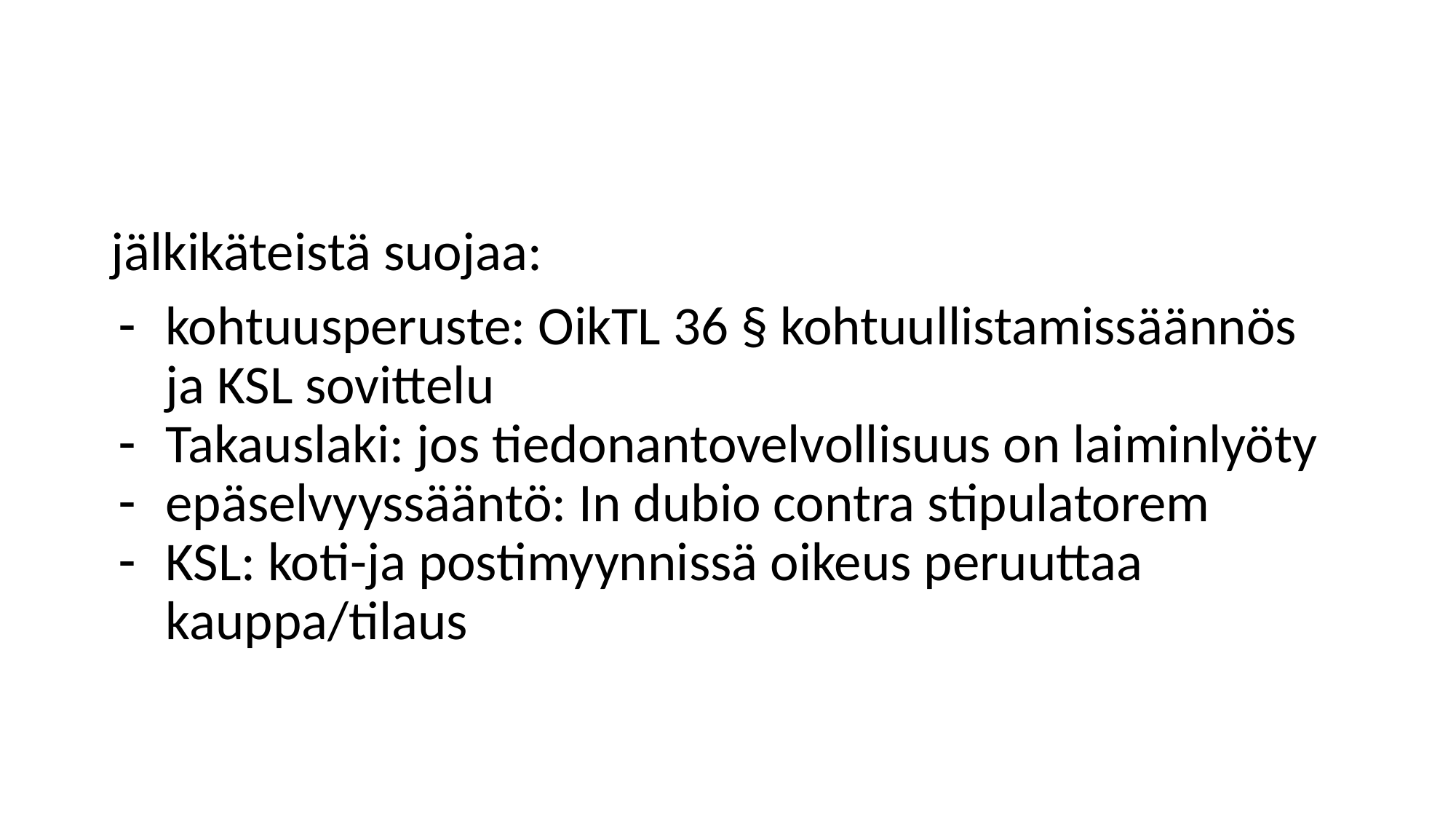

#
jälkikäteistä suojaa:
kohtuusperuste: OikTL 36 § kohtuullistamissäännös ja KSL sovittelu
Takauslaki: jos tiedonantovelvollisuus on laiminlyöty
epäselvyyssääntö: In dubio contra stipulatorem
KSL: koti-ja postimyynnissä oikeus peruuttaa kauppa/tilaus